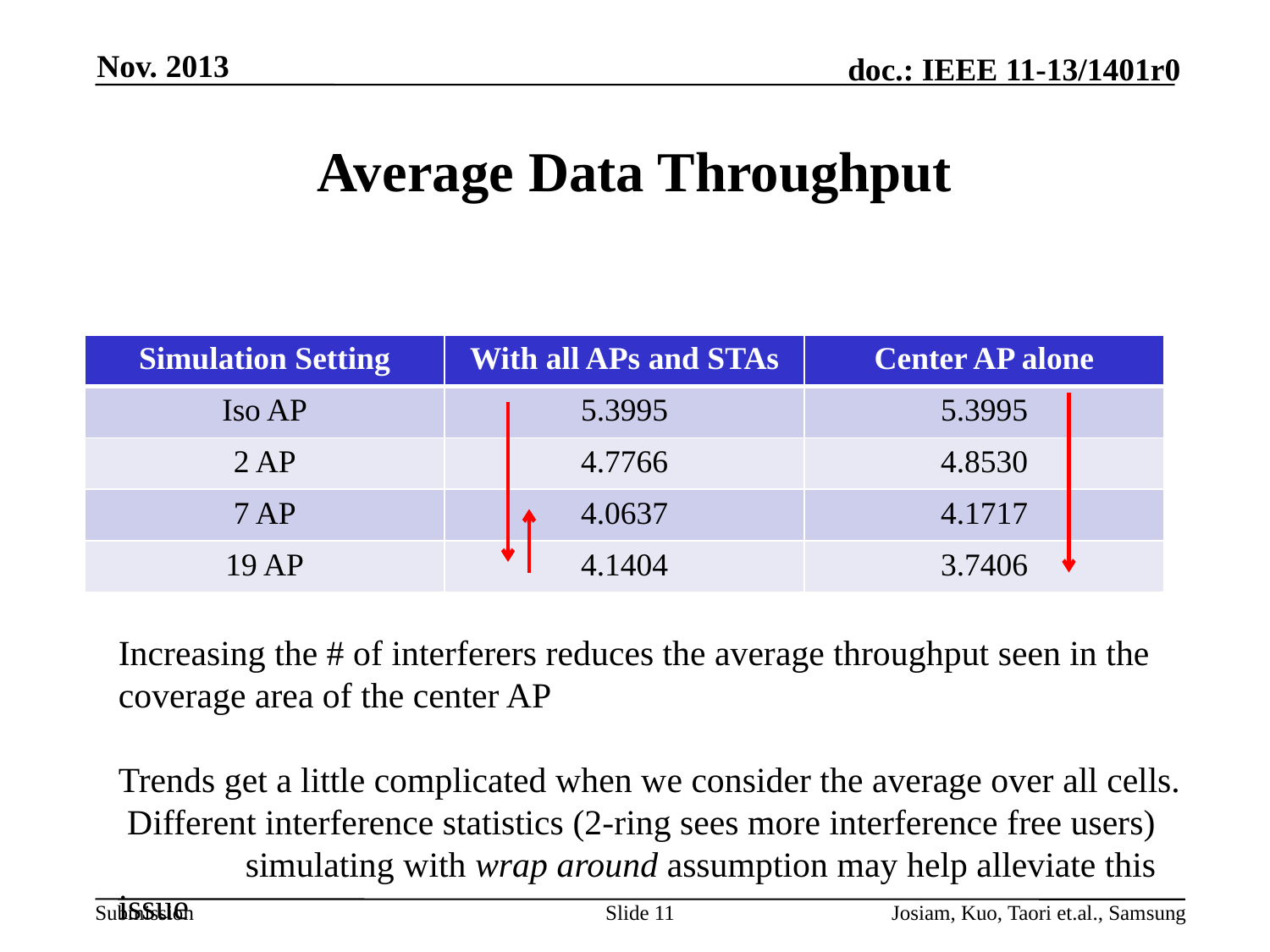

Nov. 2013
# Average Data Throughput
| Simulation Setting | With all APs and STAs | Center AP alone |
| --- | --- | --- |
| Iso AP | 5.3995 | 5.3995 |
| 2 AP | 4.7766 | 4.8530 |
| 7 AP | 4.0637 | 4.1717 |
| 19 AP | 4.1404 | 3.7406 |
Increasing the # of interferers reduces the average throughput seen in the coverage area of the center AP

Trends get a little complicated when we consider the average over all cells.  Different interference statistics (2-ring sees more interference free users)
	simulating with wrap around assumption may help alleviate this issue
Slide 11
Josiam, Kuo, Taori et.al., Samsung